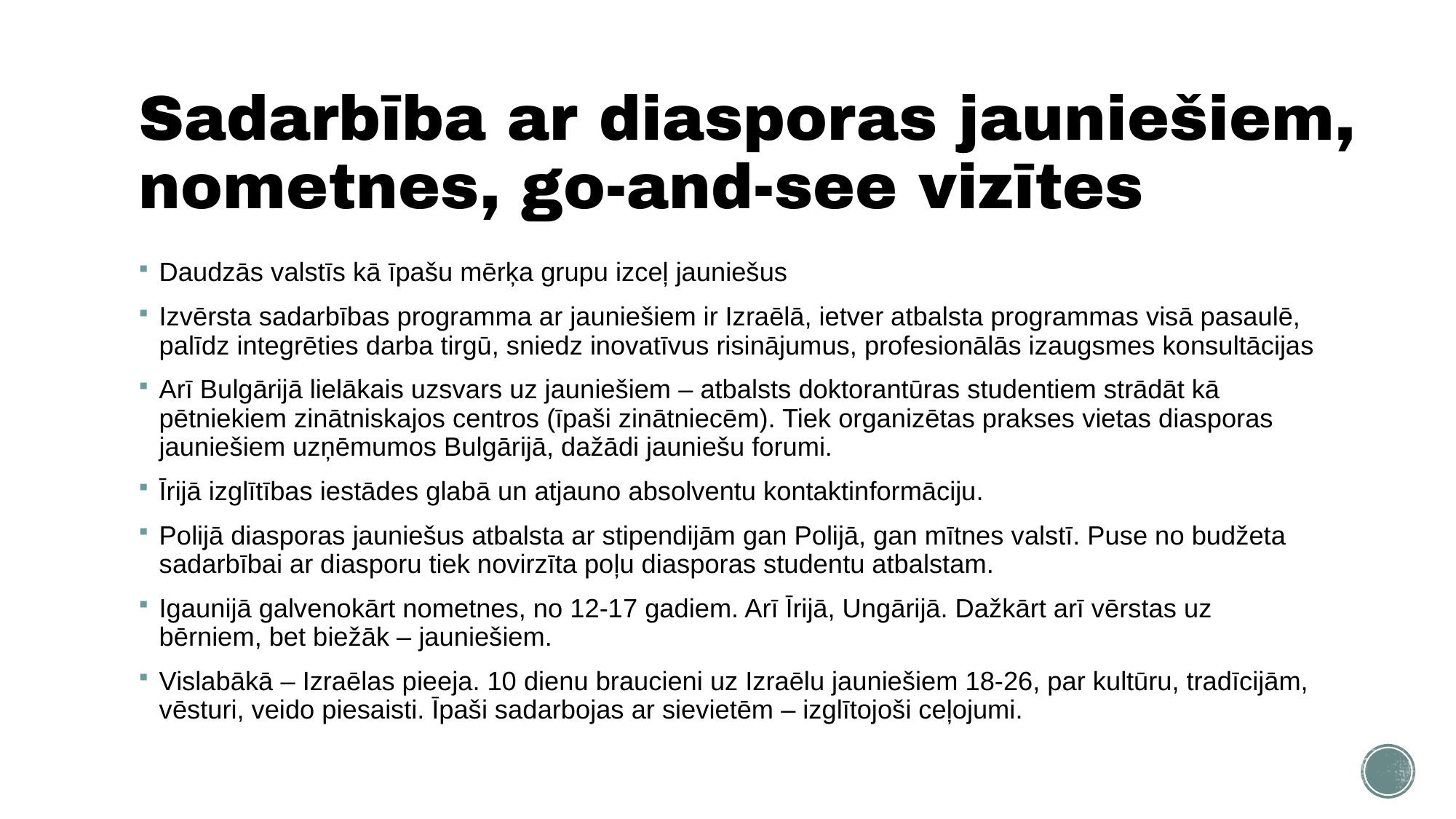

# Sadarbība ar diasporas jauniešiem, nometnes, go-and-see vizītes
Daudzās valstīs kā īpašu mērķa grupu izceļ jauniešus
Izvērsta sadarbības programma ar jauniešiem ir Izraēlā, ietver atbalsta programmas visā pasaulē, palīdz integrēties darba tirgū, sniedz inovatīvus risinājumus, profesionālās izaugsmes konsultācijas
Arī Bulgārijā lielākais uzsvars uz jauniešiem – atbalsts doktorantūras studentiem strādāt kā pētniekiem zinātniskajos centros (īpaši zinātniecēm). Tiek organizētas prakses vietas diasporas jauniešiem uzņēmumos Bulgārijā, dažādi jauniešu forumi.
Īrijā izglītības iestādes glabā un atjauno absolventu kontaktinformāciju.
Polijā diasporas jauniešus atbalsta ar stipendijām gan Polijā, gan mītnes valstī. Puse no budžeta sadarbībai ar diasporu tiek novirzīta poļu diasporas studentu atbalstam.
Igaunijā galvenokārt nometnes, no 12-17 gadiem. Arī Īrijā, Ungārijā. Dažkārt arī vērstas uz bērniem, bet biežāk – jauniešiem.
Vislabākā – Izraēlas pieeja. 10 dienu braucieni uz Izraēlu jauniešiem 18-26, par kultūru, tradīcijām, vēsturi, veido piesaisti. Īpaši sadarbojas ar sievietēm – izglītojoši ceļojumi.